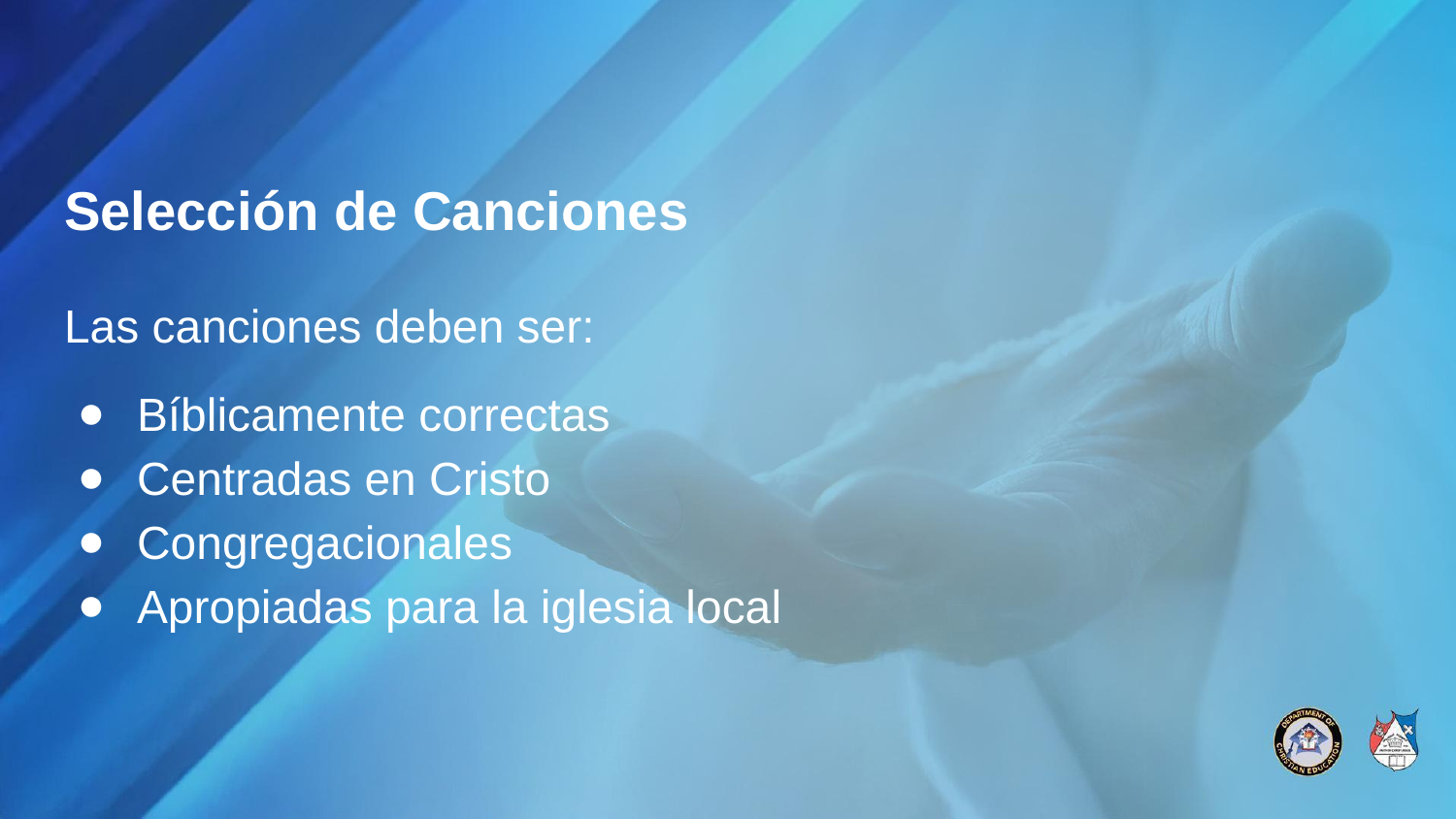

# Selección de Canciones
Las canciones deben ser:
Bíblicamente correctas
Centradas en Cristo
Congregacionales
Apropiadas para la iglesia local